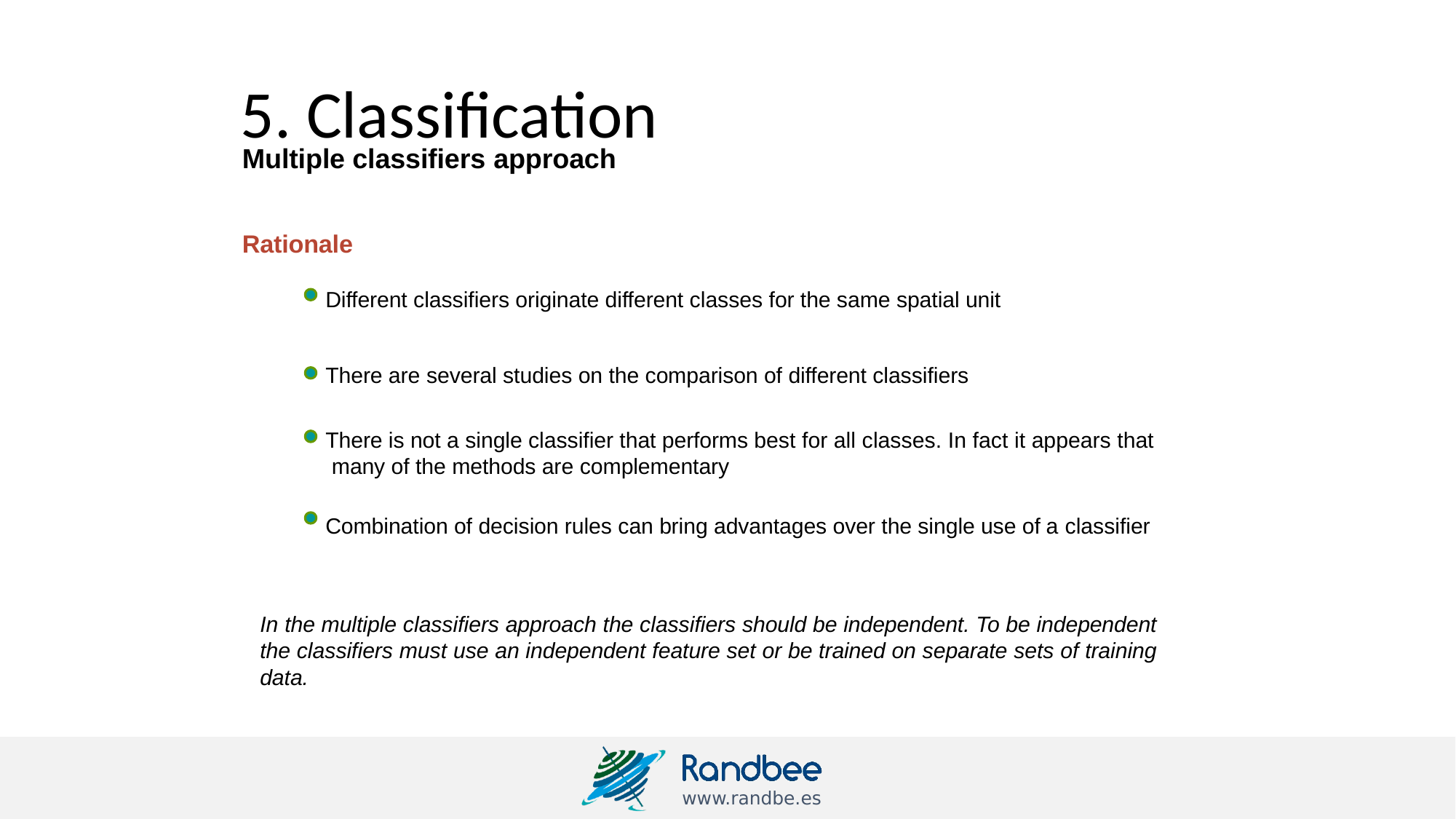

# 5. Classification
Multiple classifiers approach

Rationale

Different classifiers originate different classes for the same spatial unit

There are several studies on the comparison of different classifiers

There is not a single classifier that performs best for all classes. In fact it appears that  many of the methods are complementary

Combination of decision rules can bring advantages over the single use of a classifier

In the multiple classifiers approach the classifiers should be independent. To be independent  the classifiers must use an independent feature set or be trained on separate sets of training  data.